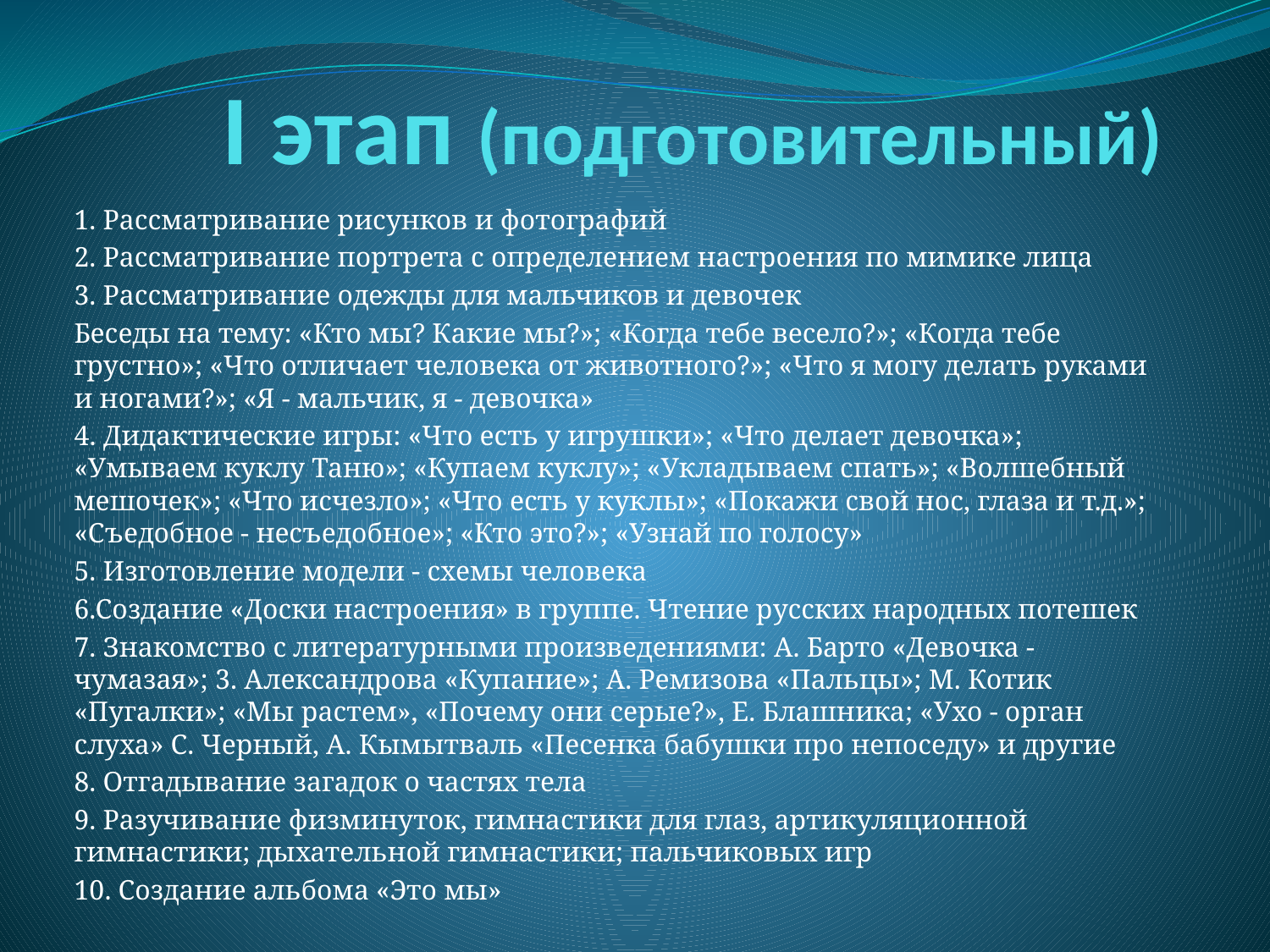

# I этап (подготовительный)
1. Рассматривание рисунков и фотографий
2. Рассматривание портрета с определением настроения по мимике лица
3. Рассматривание одежды для мальчиков и девочек
Беседы на тему: «Кто мы? Какие мы?»; «Когда тебе весело?»; «Когда тебе грустно»; «Что отличает человека от животного?»; «Что я могу делать руками и ногами?»; «Я - мальчик, я - девочка»
4. Дидактические игры: «Что есть у игрушки»; «Что делает девочка»; «Умываем куклу Таню»; «Купаем куклу»; «Укладываем спать»; «Волшебный мешочек»; «Что исчезло»; «Что есть у куклы»; «Покажи свой нос, глаза и т.д.»; «Съедобное - несъедобное»; «Кто это?»; «Узнай по голосу»
5. Изготовление модели - схемы человека
6.Создание «Доски настроения» в группе. Чтение русских народных потешек
7. Знакомство с литературными произведениями: А. Барто «Девочка - чумазая»; 3. Александрова «Купание»; А. Ремизова «Пальцы»; М. Котик «Пугалки»; «Мы растем», «Почему они серые?», Е. Блашника; «Ухо - орган слуха» С. Черный, А. Кымытваль «Песенка бабушки про непоседу» и другие
8. Отгадывание загадок о частях тела
9. Разучивание физминуток, гимнастики для глаз, артикуляционной гимнастики; дыхательной гимнастики; пальчиковых игр
10. Создание альбома «Это мы»